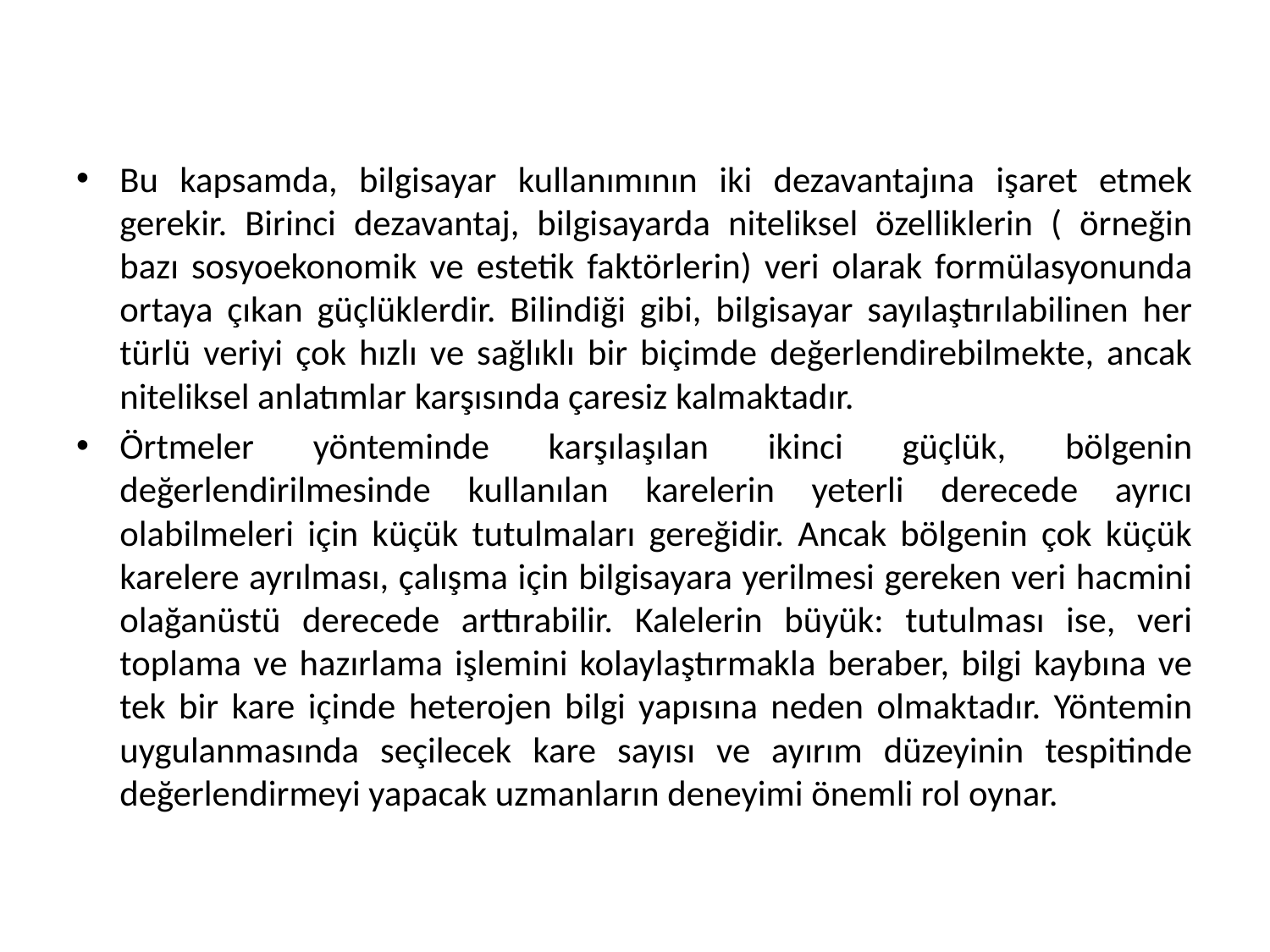

Bu kapsamda, bilgisayar kullanımının iki dezavantajına işaret etmek gerekir. Birinci dezavantaj, bilgisayarda niteliksel özelliklerin ( örneğin bazı sosyoekonomik ve estetik faktörlerin) veri olarak formülasyonunda ortaya çıkan güçlüklerdir. Bilindiği gibi, bilgisayar sayılaştırılabilinen her türlü veriyi çok hızlı ve sağlıklı bir biçimde değerlendirebilmekte, ancak niteliksel anlatımlar karşısında çaresiz kalmaktadır.
Örtmeler yönteminde karşılaşılan ikinci güçlük, bölgenin değerlendirilmesinde kullanılan karelerin yeterli derecede ayrıcı olabilmeleri için küçük tutulmaları gereğidir. Ancak bölgenin çok küçük karelere ayrılması, çalışma için bilgisayara yerilmesi gereken veri hacmini olağanüstü derecede arttırabilir. Kalelerin büyük: tutulması ise, veri toplama ve hazırlama işlemini kolaylaştırmakla beraber, bilgi kaybına ve tek bir kare içinde heterojen bilgi yapısına neden olmaktadır. Yöntemin uygulanmasında seçilecek kare sayısı ve ayırım düzeyinin tespitinde değerlendirmeyi yapacak uzmanların deneyimi önemli rol oynar.